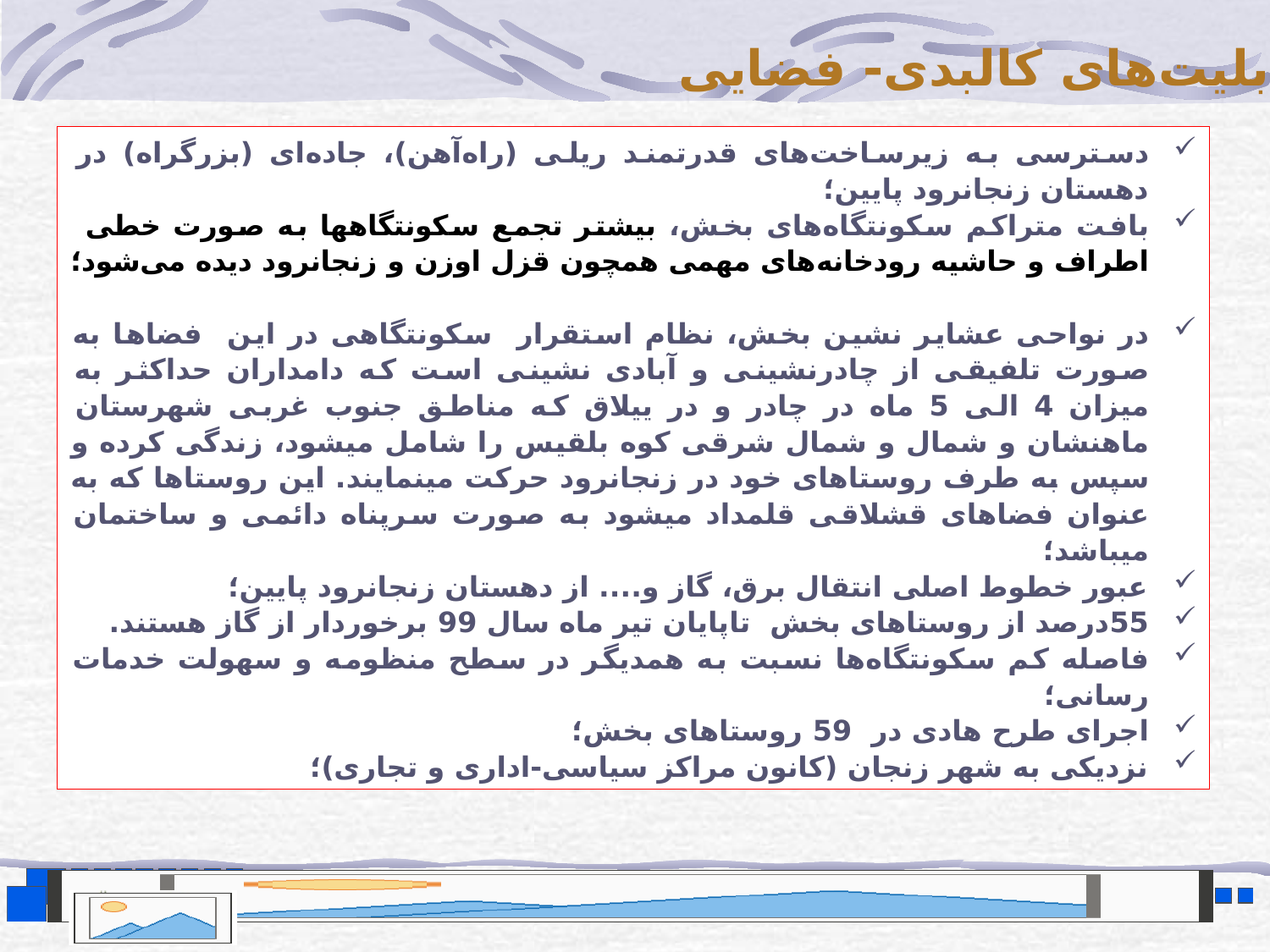

قابلیت‌های کالبدی- فضایی
دسترسی به زیرساخت‌های قدرتمند ریلی (راه‌آهن)، جاده‌ای (بزرگراه) در دهستان زنجانرود پایین؛
بافت متراکم سکونتگاه‌های بخش، بیشتر تجمع سکونتگاهها به صورت خطی  اطراف و حاشیه رودخانه‌های مهمی همچون قزل اوزن و زنجانرود دیده می‌شود؛
در نواحی عشایر نشین بخش، نظام استقرار  سکونتگاهی در این  فضاها به صورت تلفیقی از چادرنشینی و آبادی نشینی است که دامداران حداکثر به میزان 4 الی 5 ماه در چادر و در ییلاق که مناطق جنوب غربی شهرستان ماهنشان و شمال و شمال شرقی کوه بلقیس را شامل میشود، زندگی کرده و سپس به طرف روستاهای خود در زنجانرود حرکت مینمایند. این روستاها که به عنوان فضاهای قشلاقی قلمداد میشود به صورت سرپناه دائمی و ساختمان میباشد؛
عبور خطوط اصلی انتقال برق، گاز و.... از دهستان زنجانرود پایین؛
55درصد از روستاهای بخش  تاپایان تیر ماه سال 99 برخوردار از گاز هستند.
فاصله کم سکونتگاه‌ها نسبت به همدیگر در سطح منظومه و سهولت خدمات رسانی؛
اجرای طرح ‌هادی در  59 روستاهای بخش؛
نزدیکی به شهر زنجان (کانون مراکز سیاسی-اداری و تجاری)؛